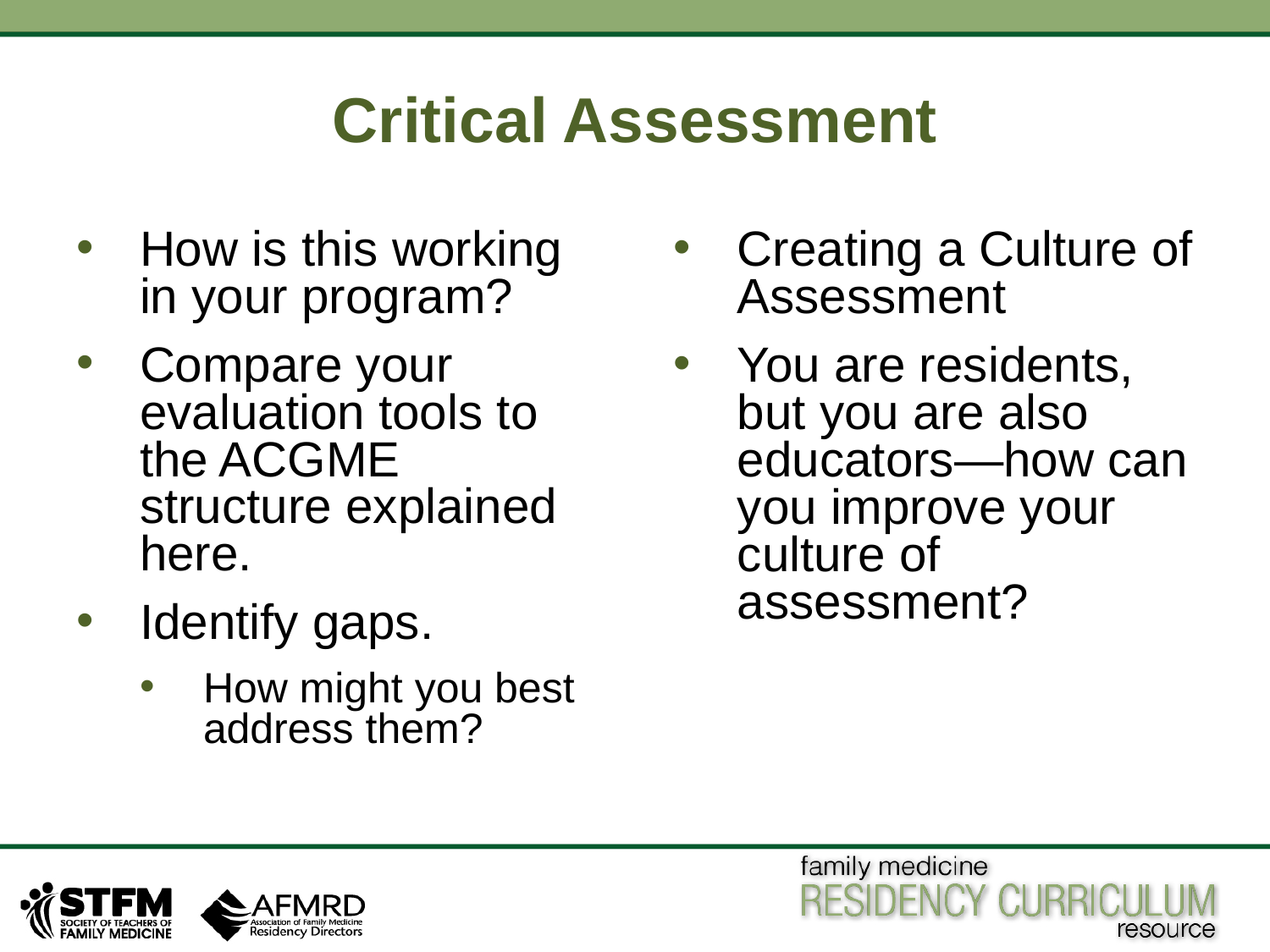

# Critical Assessment
How is this working in your program?
Compare your evaluation tools to the ACGME structure explained here.
Identify gaps.
How might you best address them?
Creating a Culture of Assessment
You are residents, but you are also educators—how can you improve your culture of assessment?